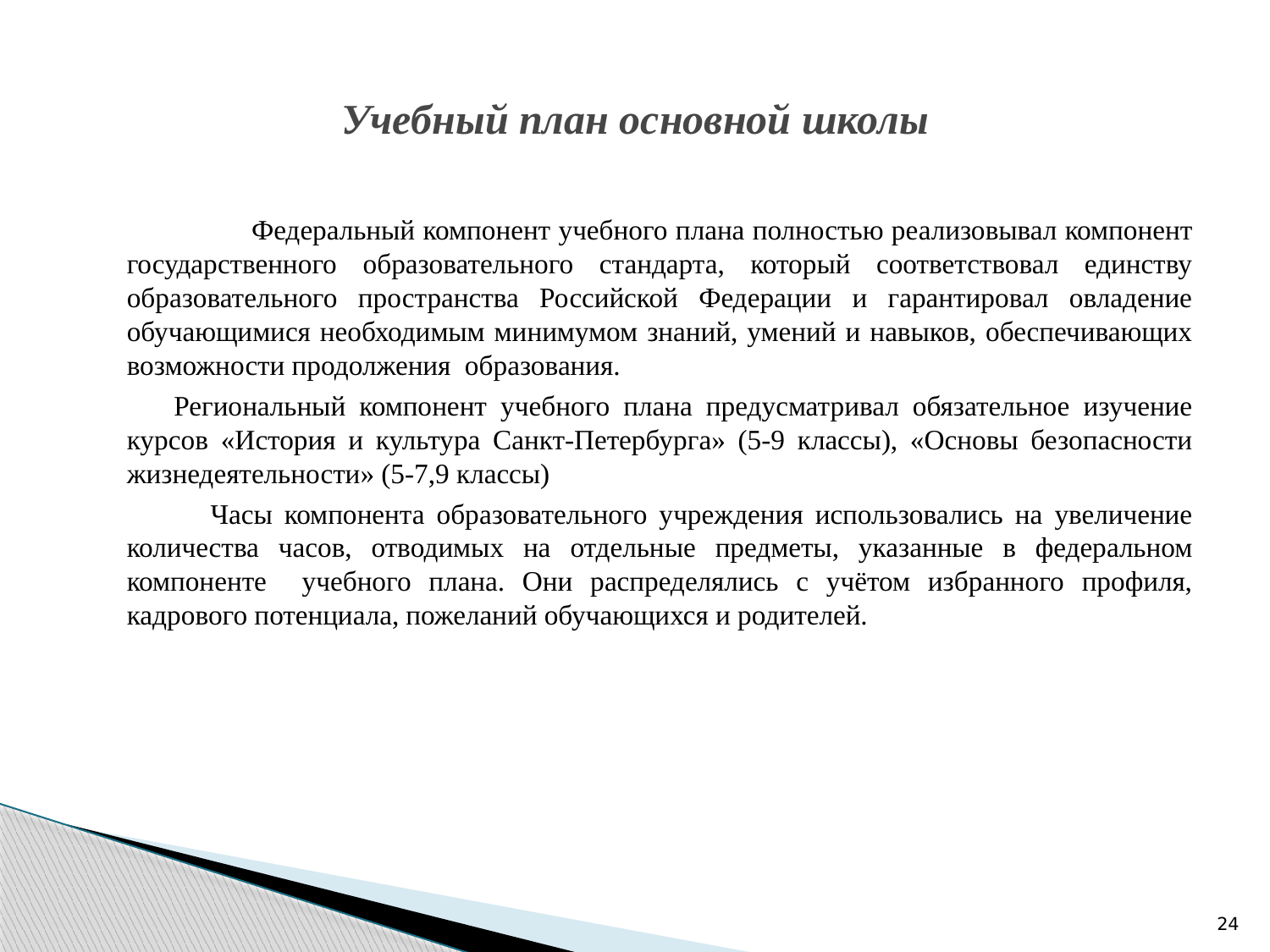

# Учебный план основной школы
                    Федеральный компонент учебного плана полностью реализовывал компонент государственного образовательного стандарта, который соответствовал единству образовательного пространства Российской Федерации и гарантировал овладение обучающимися необходимым минимумом знаний, умений и навыков, обеспечивающих возможности продолжения  образования.
      Региональный компонент учебного плана предусматривал обязательное изучение курсов «История и культура Санкт-Петербурга» (5-9 классы), «Основы безопасности жизнедеятельности» (5-7,9 классы)
          Часы компонента образовательного учреждения использовались на увеличение количества часов, отводимых на отдельные предметы, указанные в федеральном компоненте  учебного плана. Они распределялись с учётом избранного профиля, кадрового потенциала, пожеланий обучающихся и родителей.

24